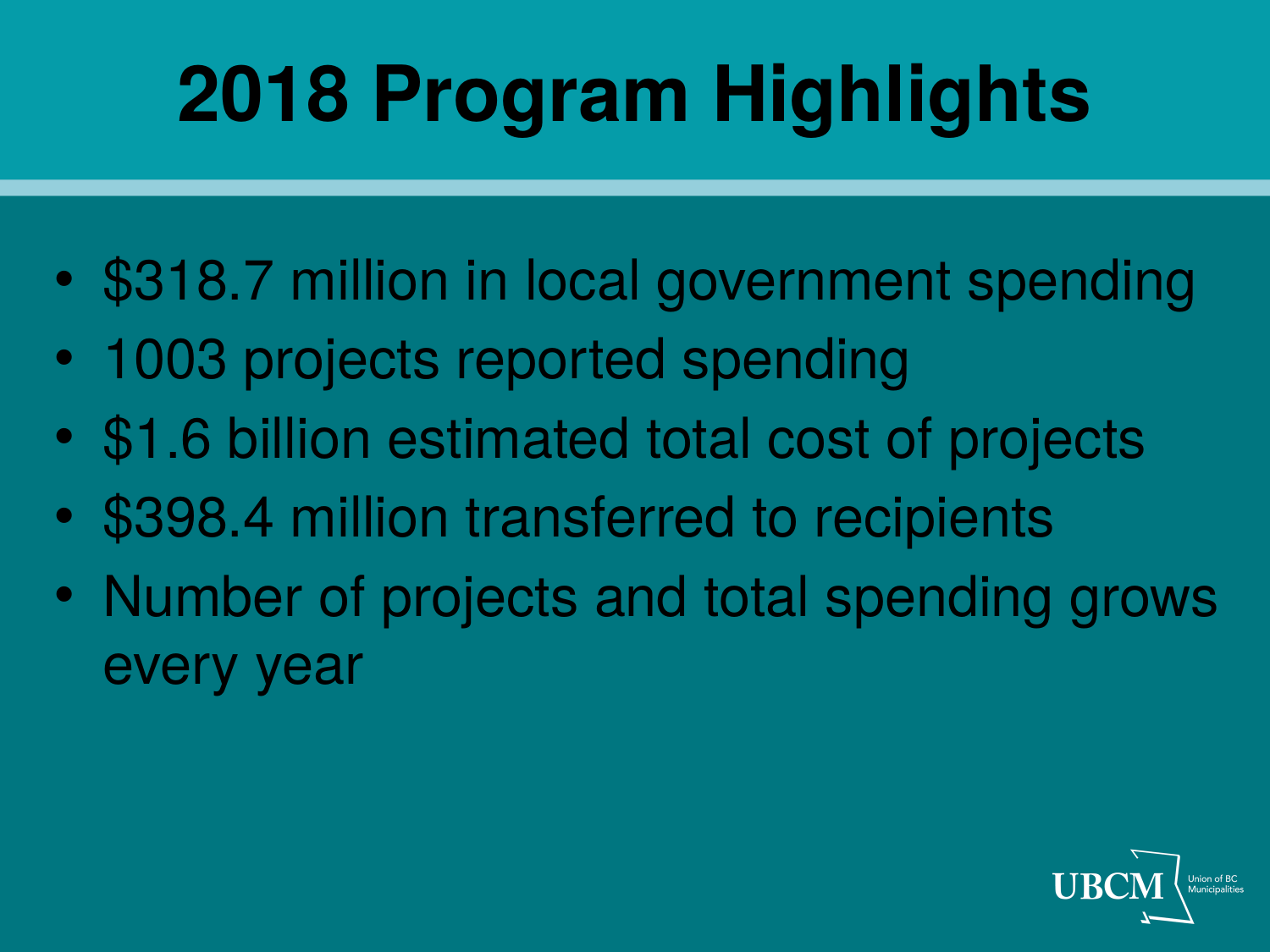

# 2018 Program Highlights
$318.7 million in local government spending
1003 projects reported spending
$1.6 billion estimated total cost of projects
$398.4 million transferred to recipients
Number of projects and total spending grows every year